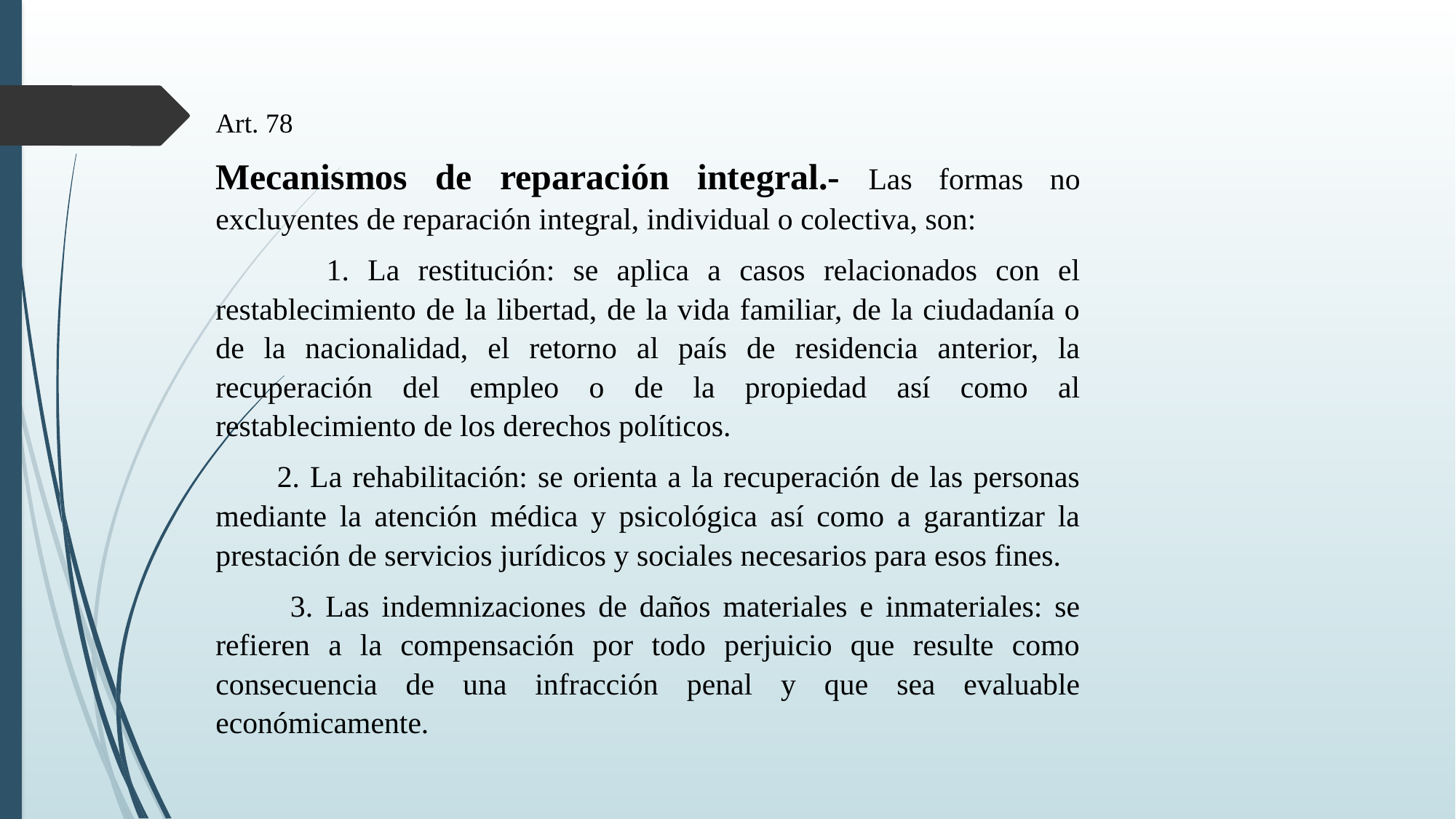

Art. 78
Mecanismos de reparación integral.- Las formas no excluyentes de reparación integral, individual o colectiva, son:
      1. La restitución: se aplica a casos relacionados con el restablecimiento de la libertad, de la vida familiar, de la ciudadanía o de la nacionalidad, el retorno al país de residencia anterior, la recuperación del empleo o de la propiedad así como al restablecimiento de los derechos políticos.
      2. La rehabilitación: se orienta a la recuperación de las personas mediante la atención médica y psicológica así como a garantizar la prestación de servicios jurídicos y sociales necesarios para esos fines.
      3. Las indemnizaciones de daños materiales e inmateriales: se refieren a la compensación por todo perjuicio que resulte como consecuencia de una infracción penal y que sea evaluable económicamente.